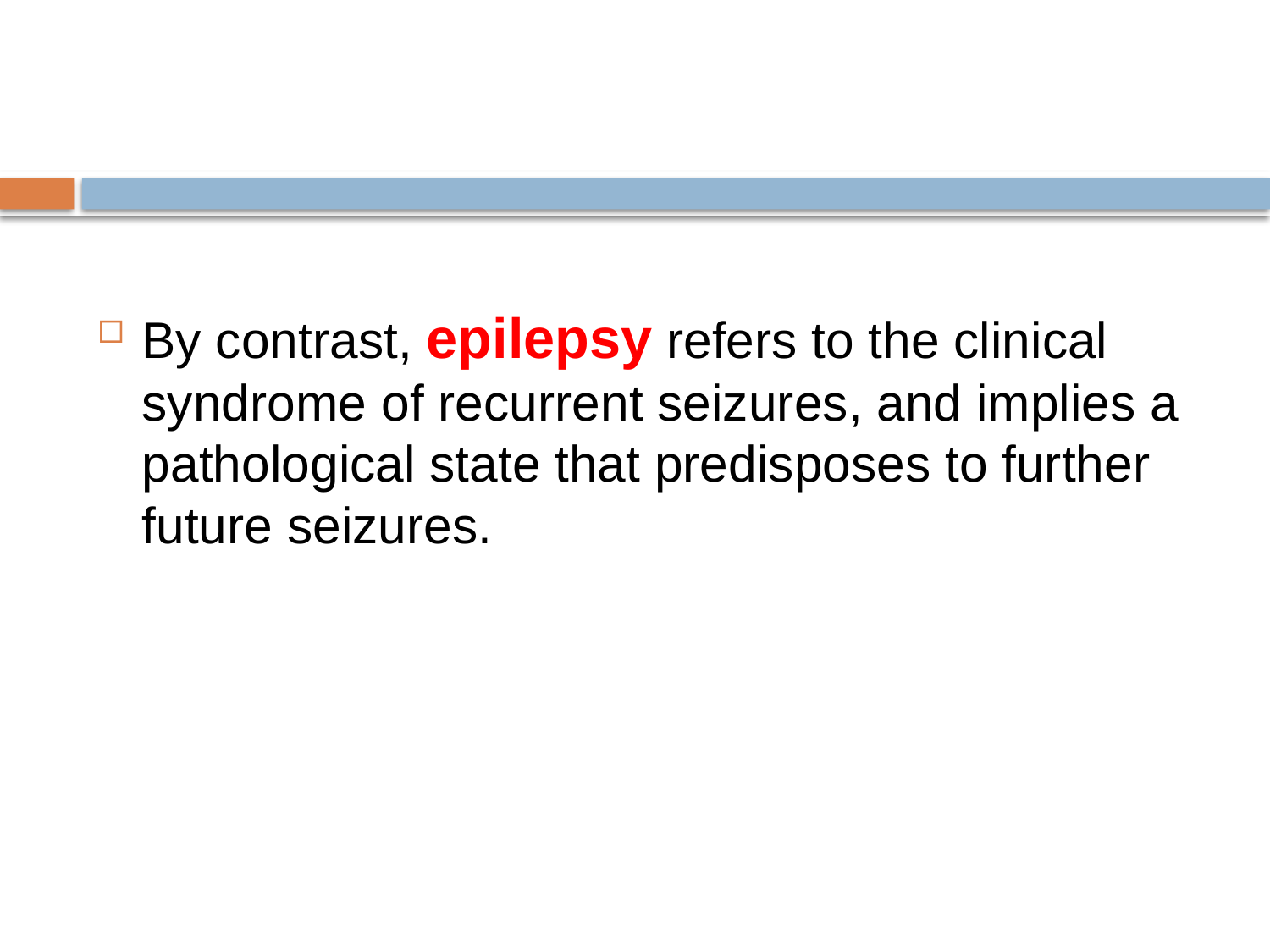

#

By contrast, epilepsy refers to the clinical syndrome of recurrent seizures, and implies a pathological state that predisposes to further future seizures.